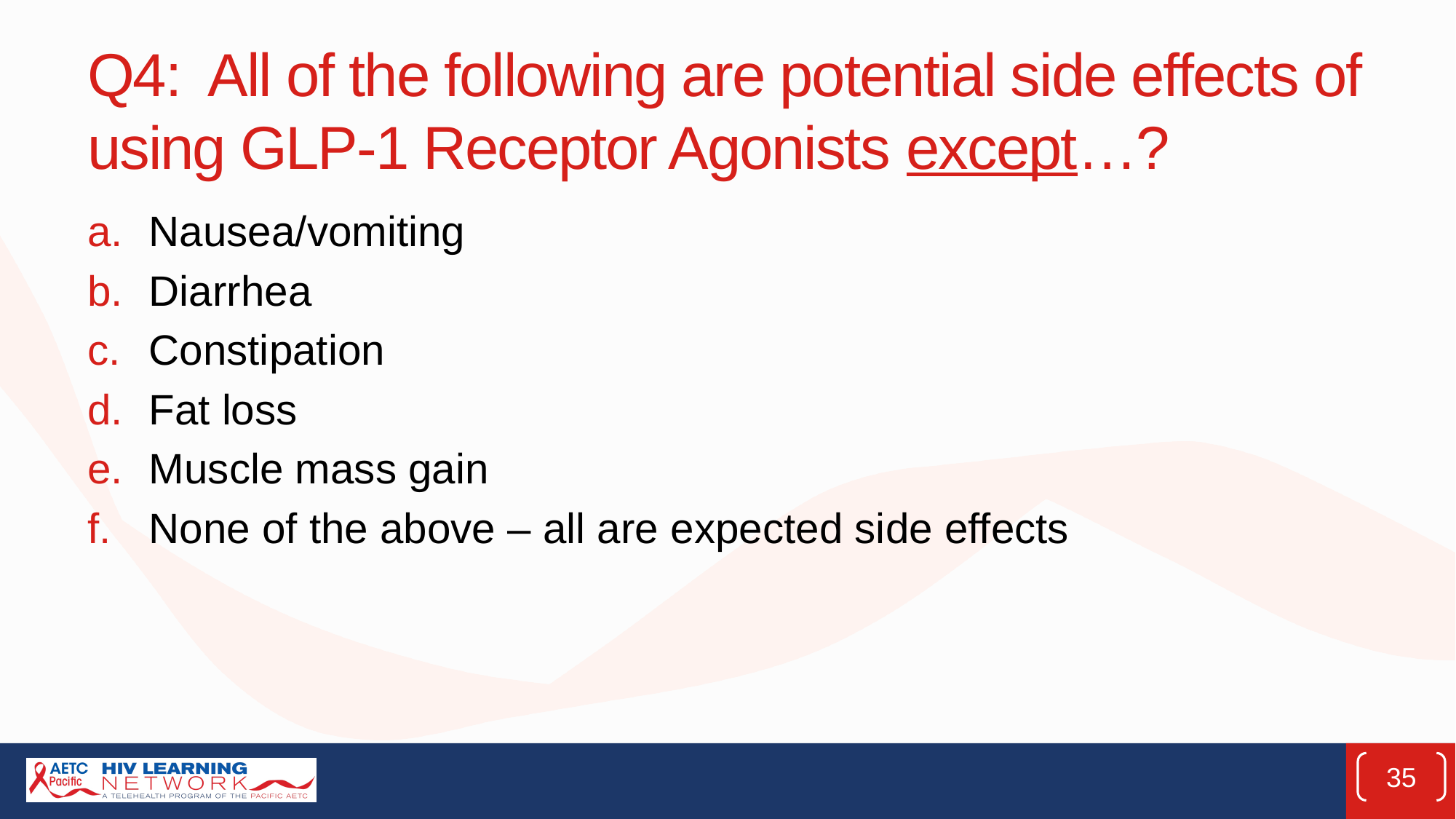

# Q4:  All of the following are potential side effects of using GLP-1 Receptor Agonists except…?
Nausea/vomiting
Diarrhea
Constipation
Fat loss
Muscle mass gain
None of the above – all are expected side effects
35